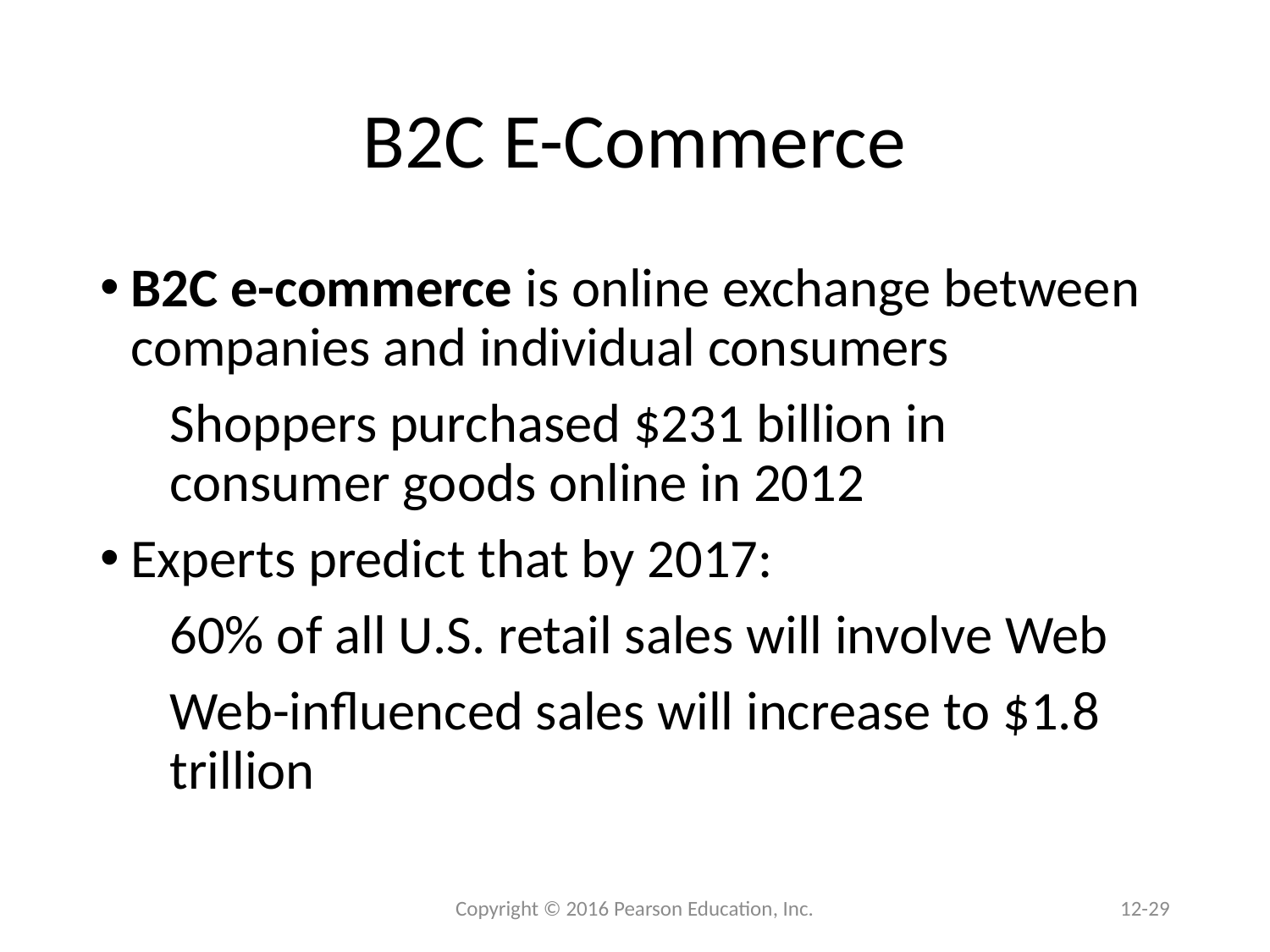

# B2C E-Commerce
B2C e-commerce is online exchange between companies and individual consumers
Shoppers purchased $231 billion in consumer goods online in 2012
Experts predict that by 2017:
60% of all U.S. retail sales will involve Web
Web-influenced sales will increase to $1.8 trillion
 Copyright © 2016 Pearson Education, Inc.
12-29